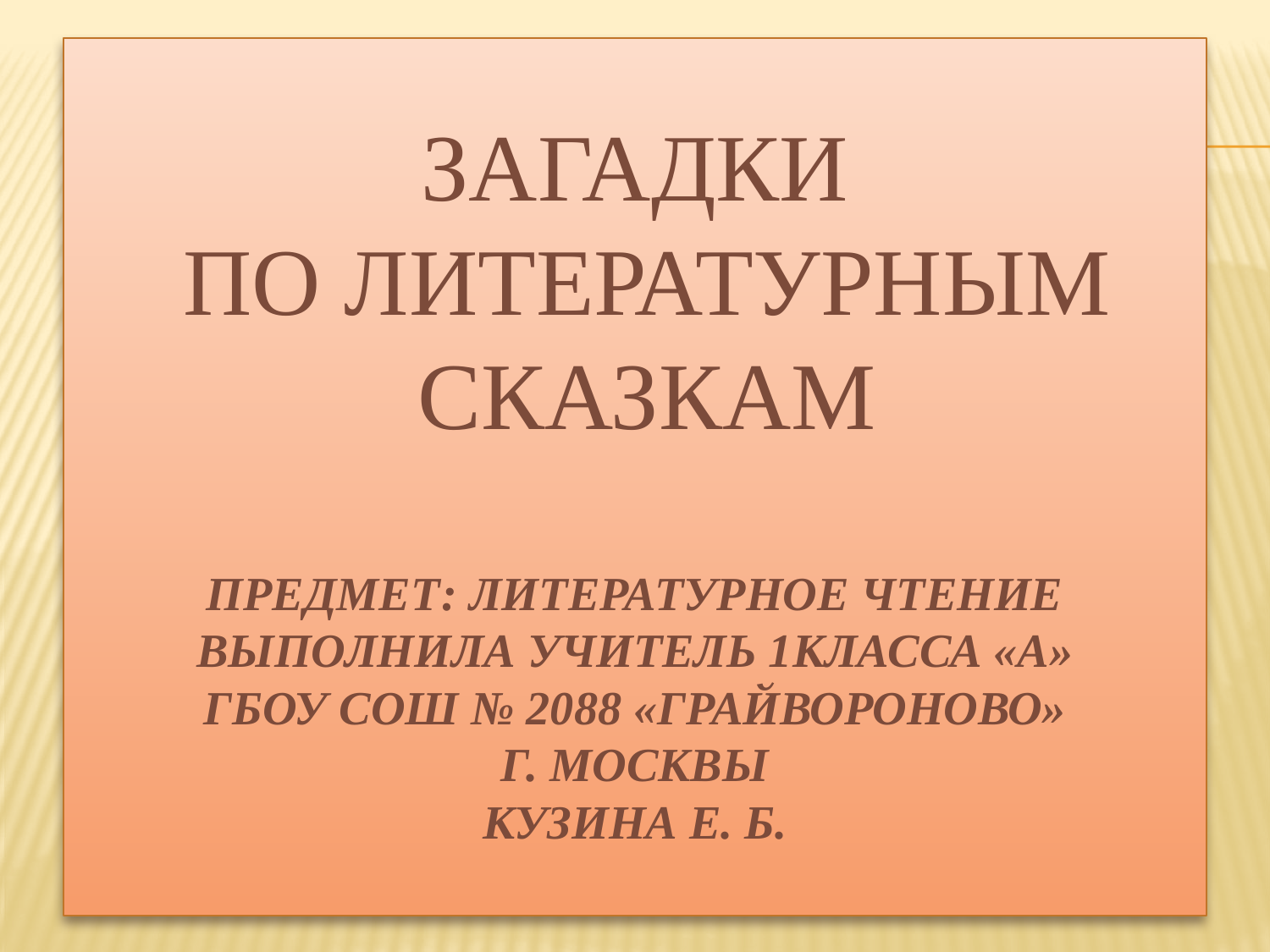

# Загадки по литературным сказкам Предмет: литературное чтение Выполнила учитель 1класса «А» ГБОУ СОШ № 2088 «Грайвороново» г. Москвы Кузина Е. Б.